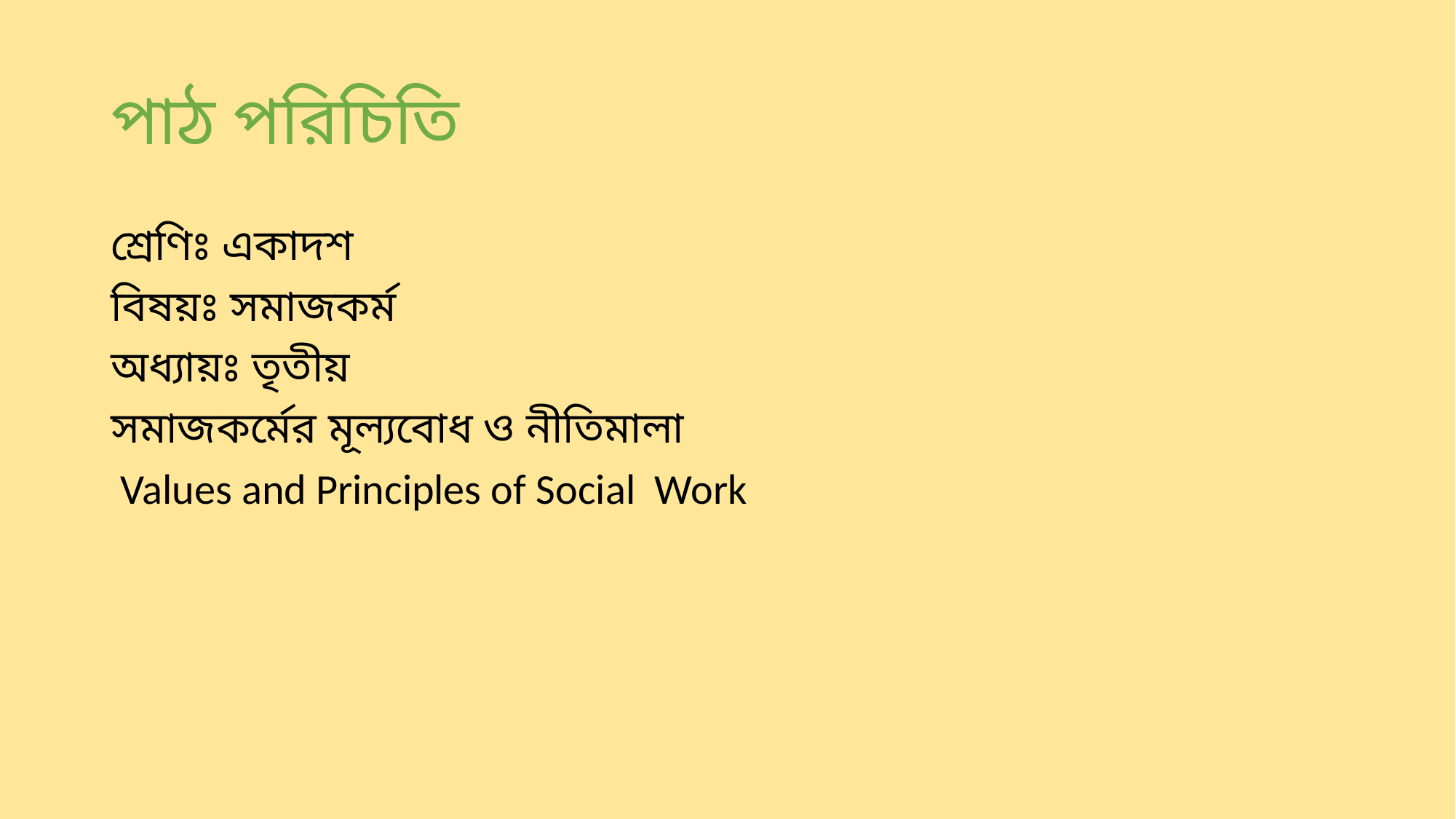

# পাঠ পরিচিতি
শ্রেণিঃ একাদশ
বিষয়ঃ সমাজকর্ম
অধ্যায়ঃ তৃতীয়
সমাজকর্মের মূল্যবোধ ও নীতিমালা
 Values and Principles of Social  Work